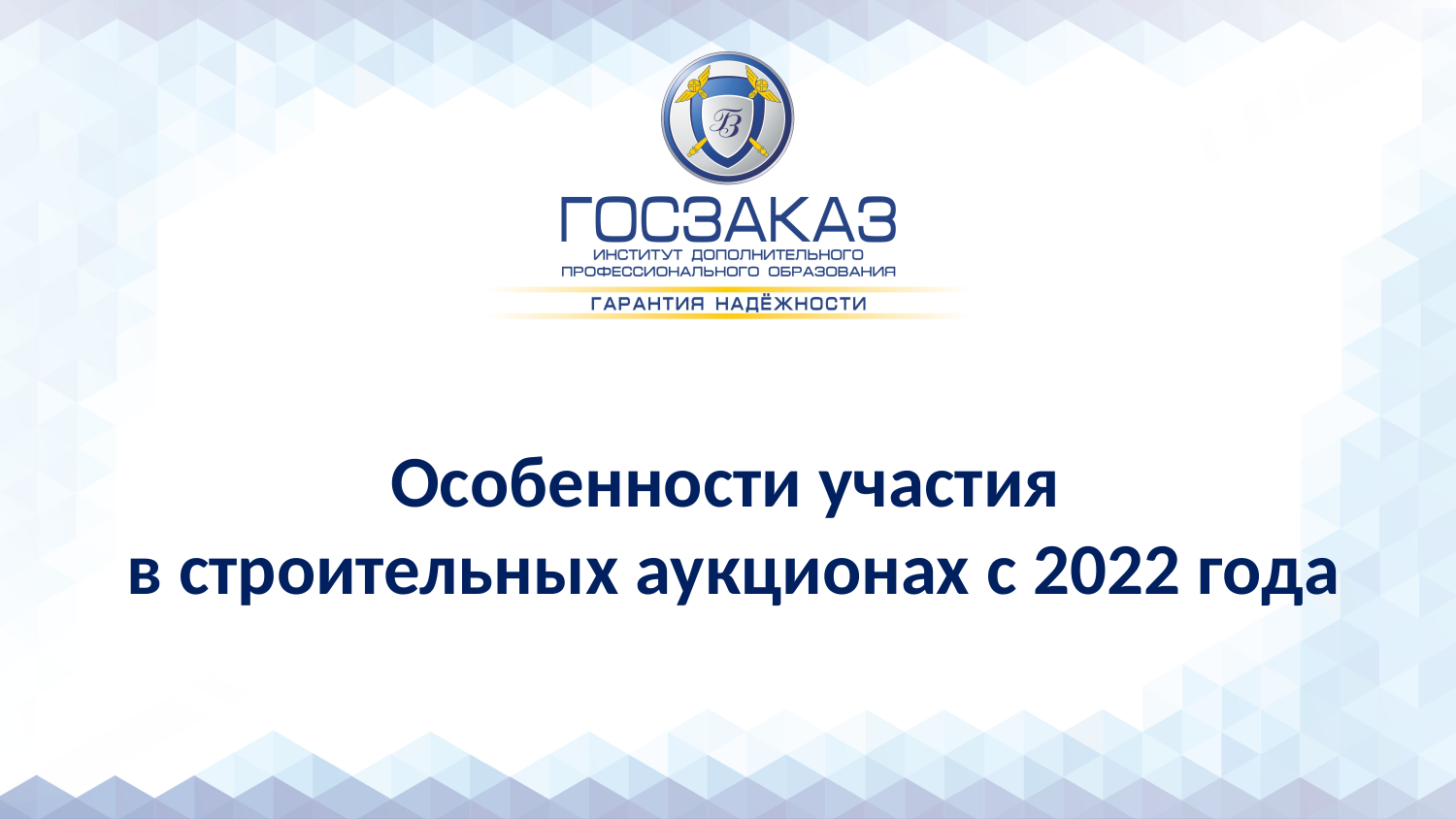

Особенности участия
в строительных аукционах с 2022 года
#